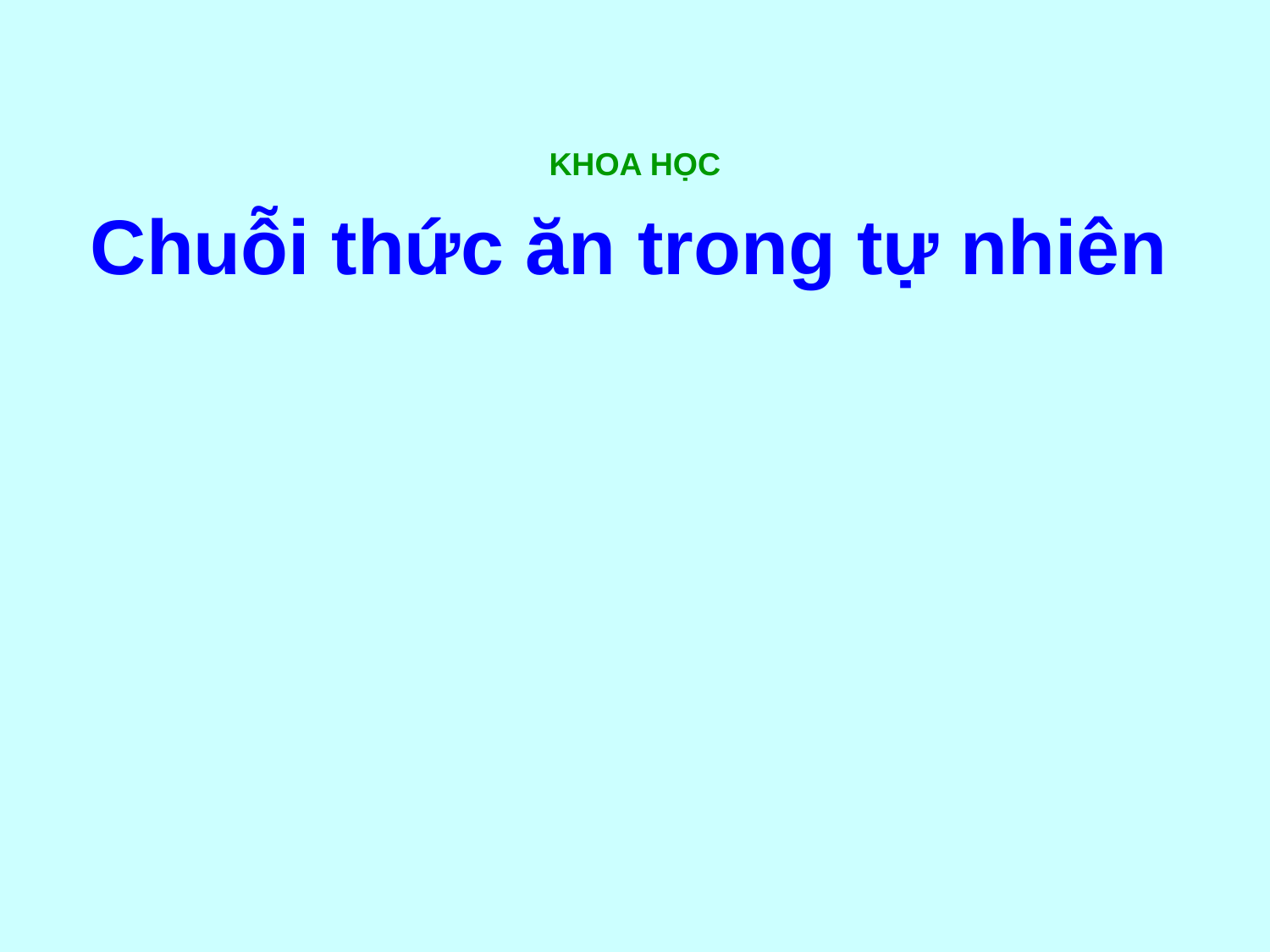

KHOA HỌC
Chuỗi thức ăn trong tự nhiên